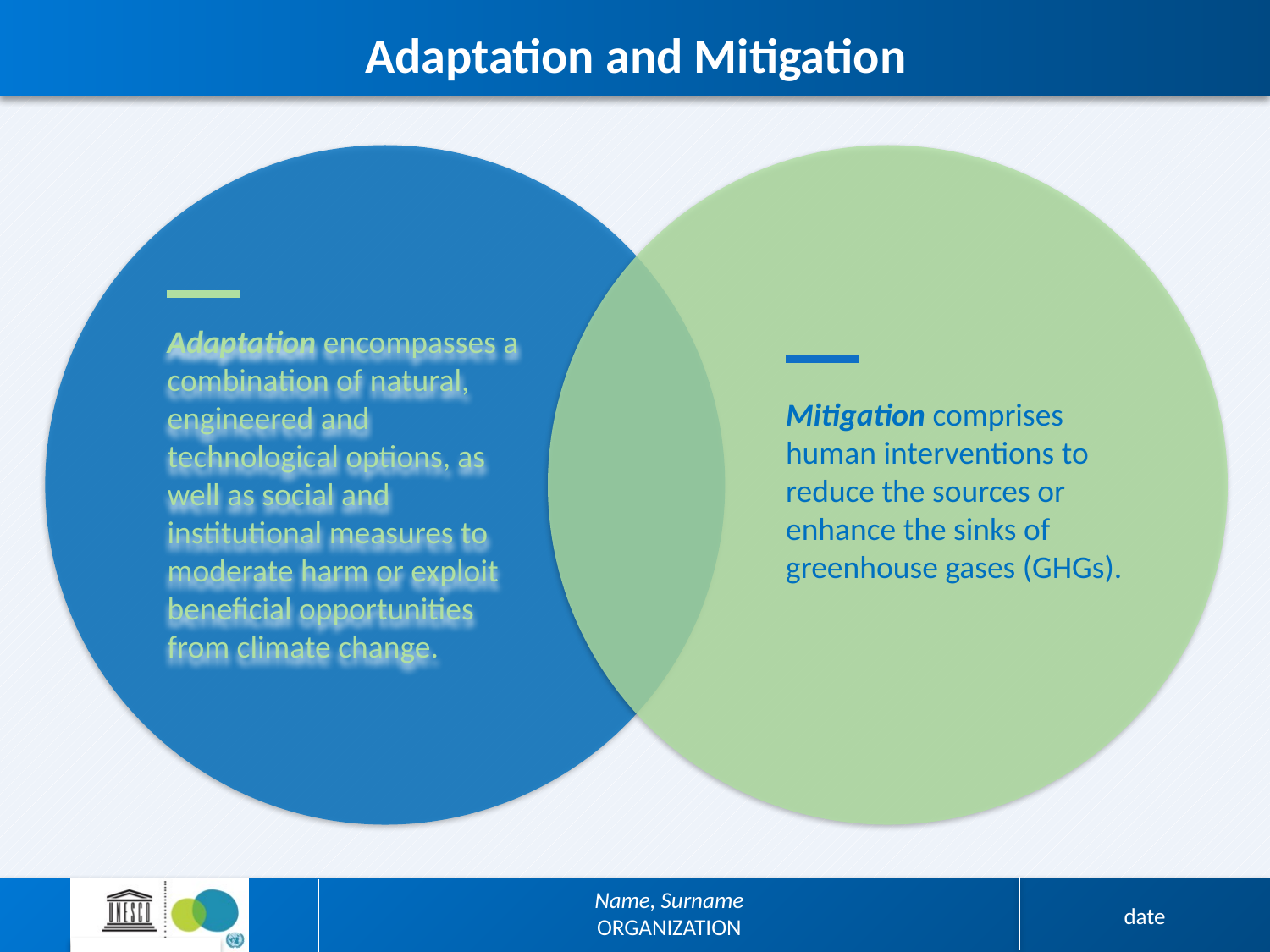

# Adaptation and Mitigation

Adaptation encompasses a combination of natural, engineered and technological options, as well as social and institutional measures to moderate harm or exploit beneficial opportunities from climate change.
Mitigation comprises human interventions to reduce the sources or enhance the sinks of greenhouse gases (GHGs).